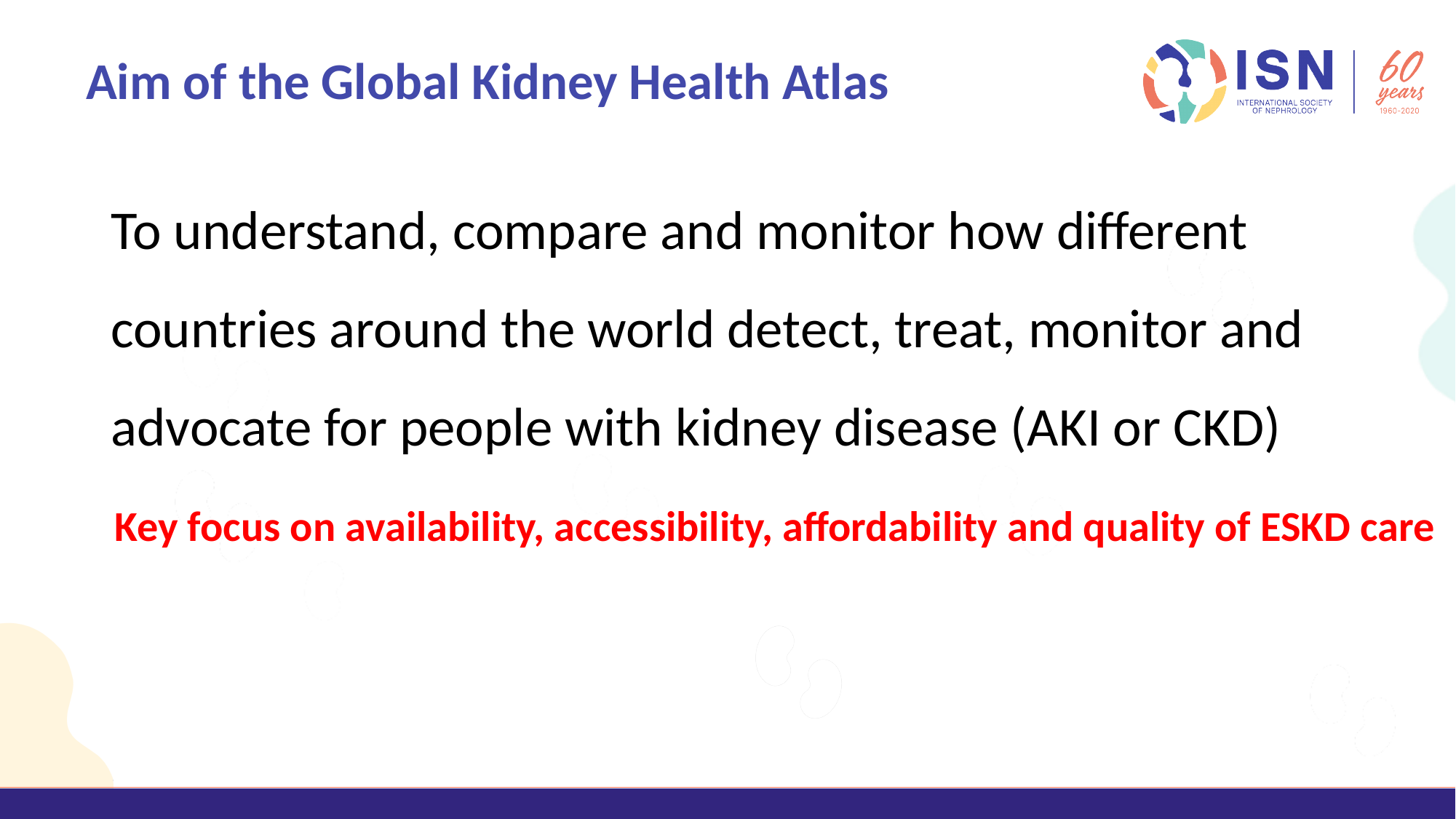

# Aim of the Global Kidney Health Atlas
To understand, compare and monitor how different countries around the world detect, treat, monitor and advocate for people with kidney disease (AKI or CKD)
Key focus on availability, accessibility, affordability and quality of ESKD care